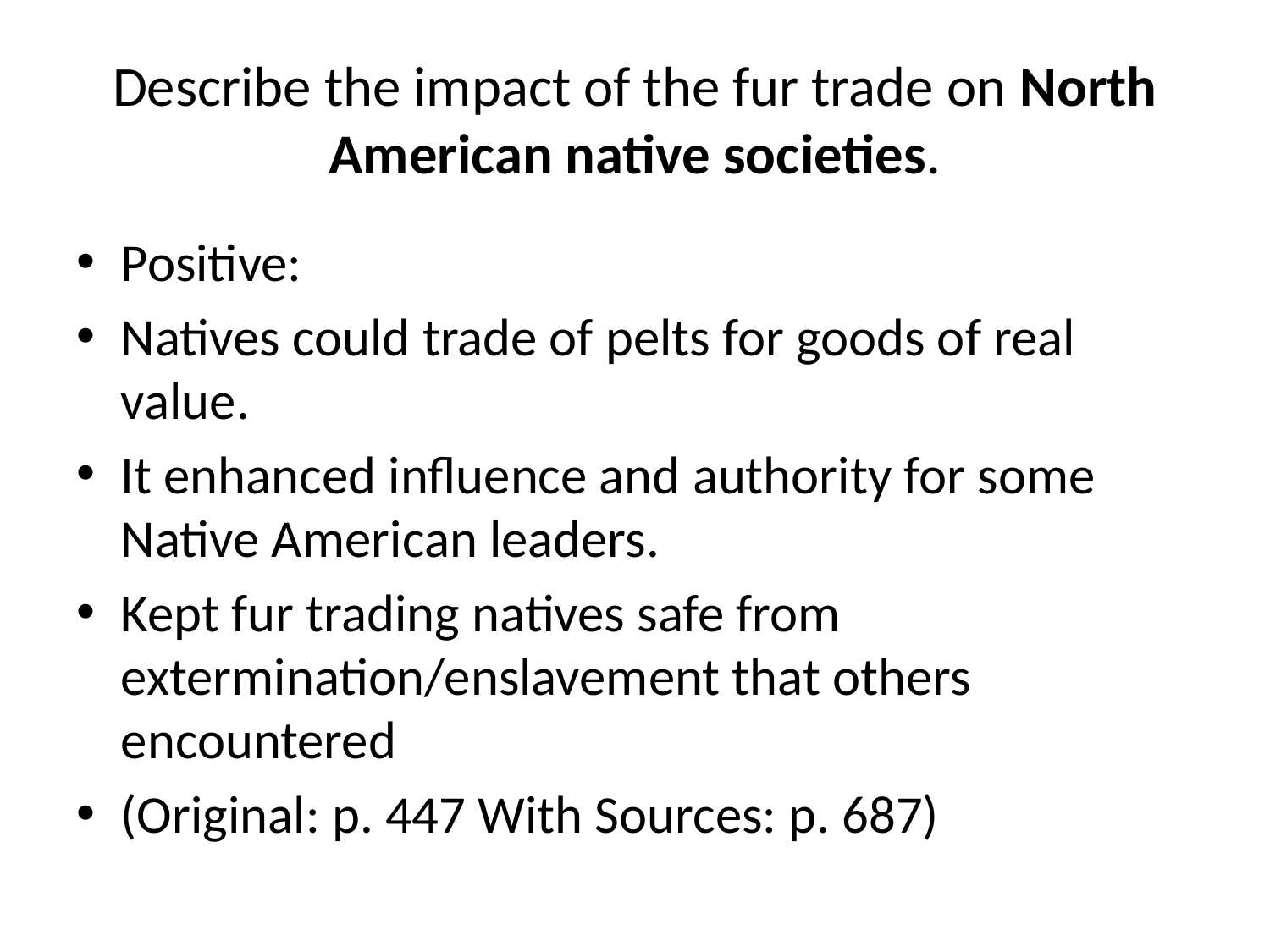

# Describe the impact of the fur trade on North American native societies.
Positive:
Natives could trade of pelts for goods of real value.
It enhanced influence and authority for some Native American leaders.
Kept fur trading natives safe from extermination/enslavement that others encountered
(Original: p. 447 With Sources: p. 687)